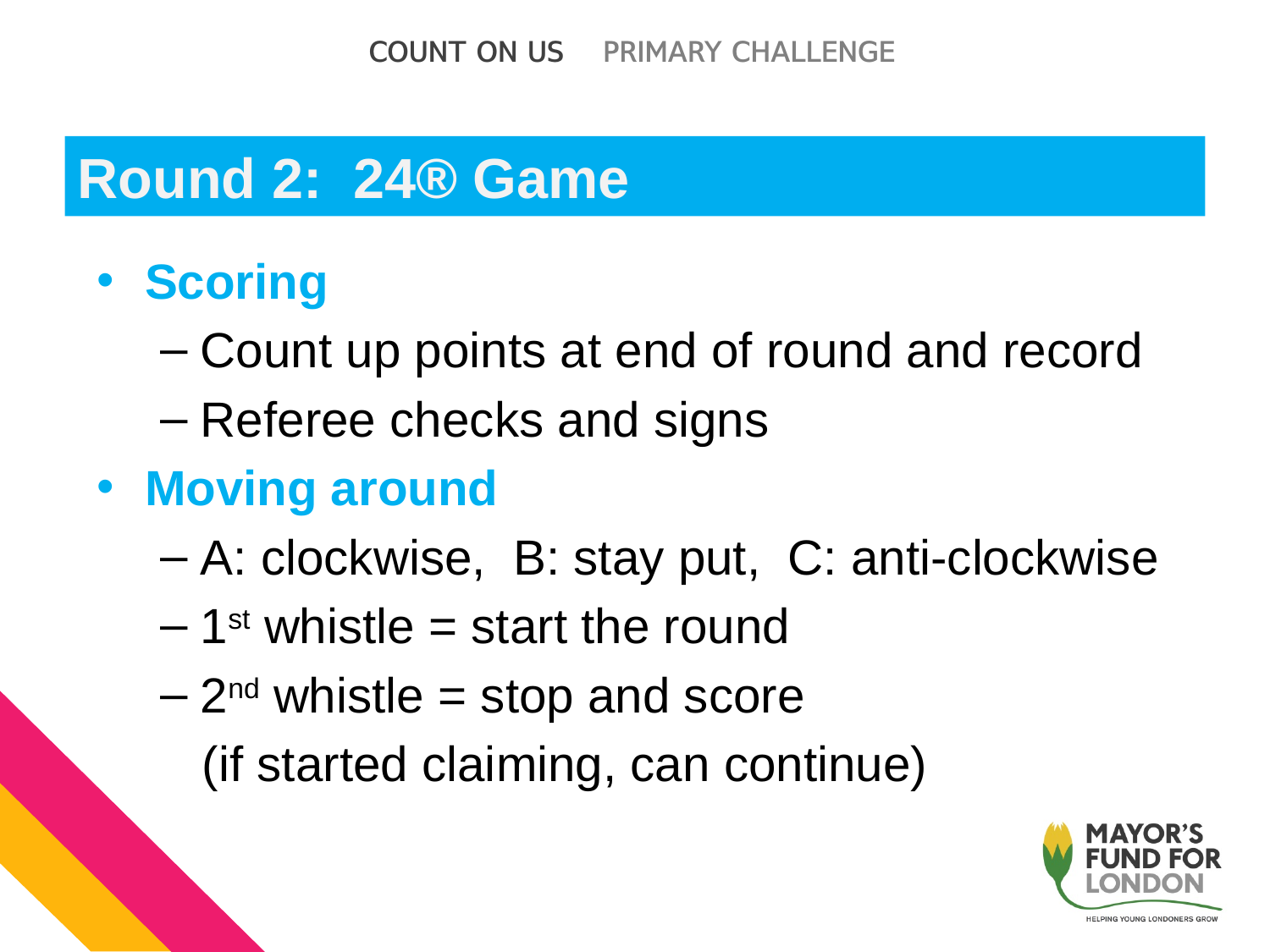

# Round 2:  24® Game

Scoring
Count up points at end of round and record
Referee checks and signs
Moving around
A: clockwise,  B: stay put,  C: anti-clockwise
1st whistle = start the round
2nd whistle = stop and score
   (if started claiming, can continue)